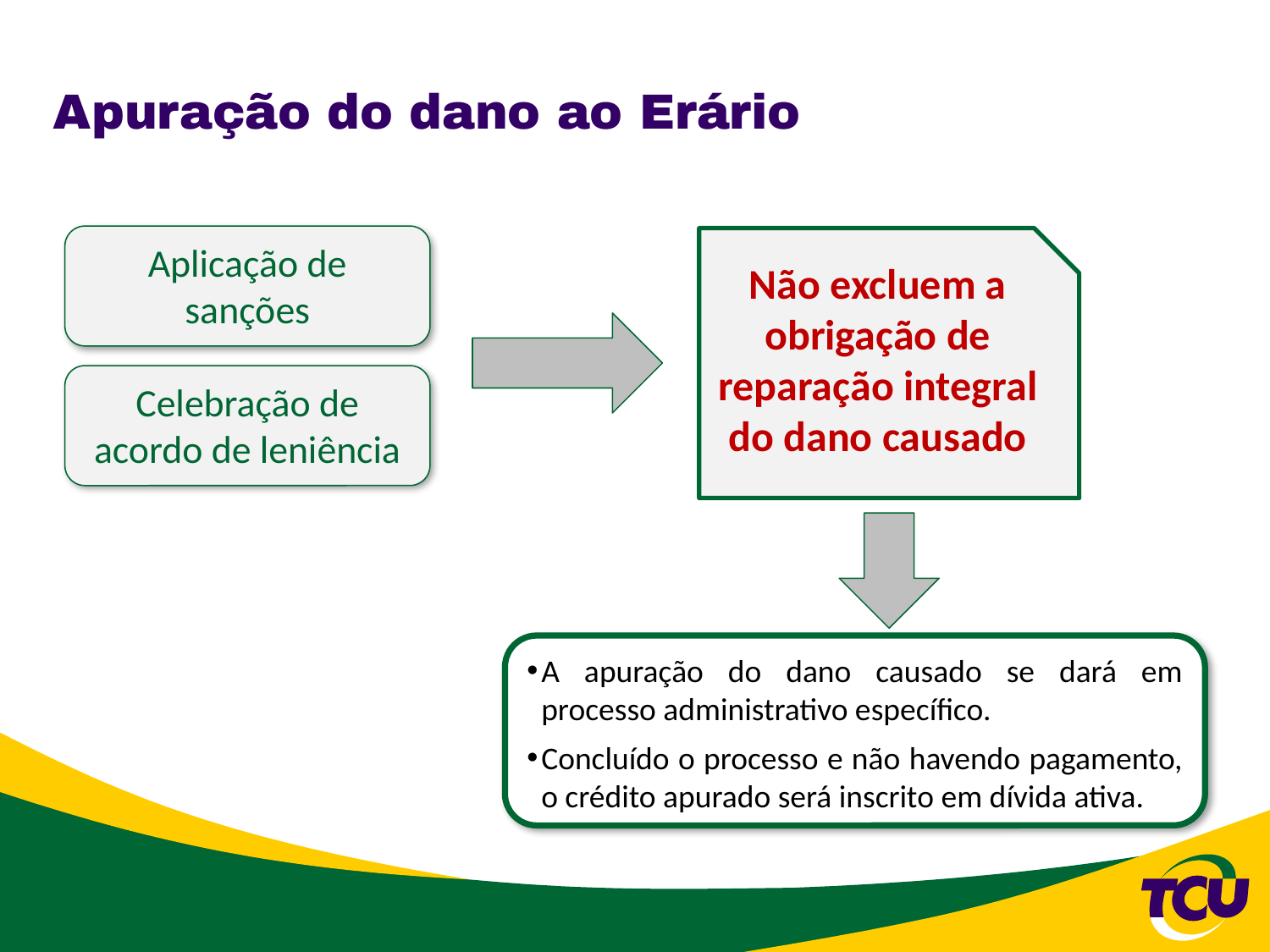

# Apuração do dano ao Erário
Aplicação de sanções
Não excluem a obrigação de reparação integral do dano causado

Celebração de acordo de leniência

A apuração do dano causado se dará em processo administrativo específico.

Concluído o processo e não havendo pagamento, o crédito apurado será inscrito em dívida ativa.